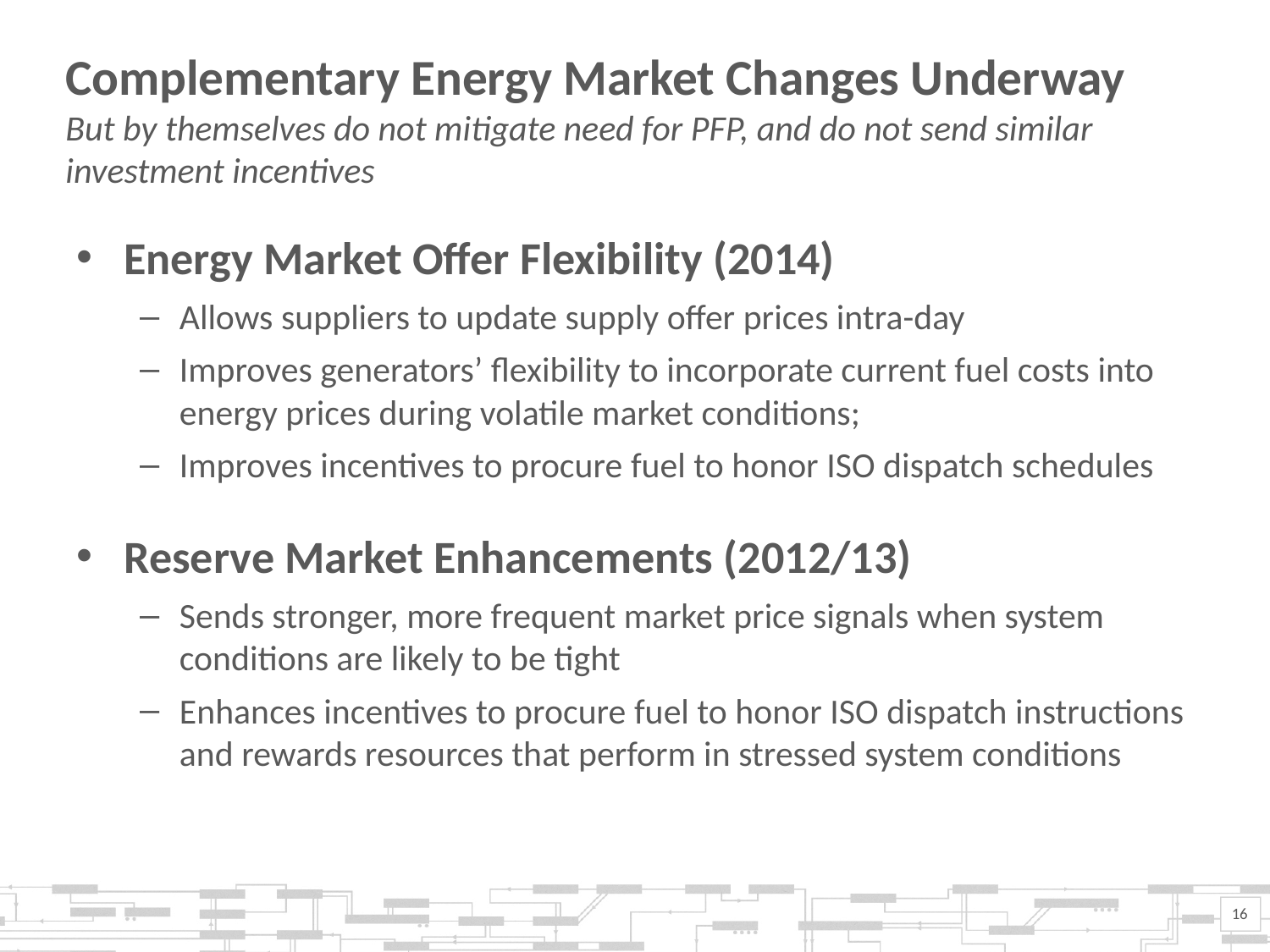

# Complementary Energy Market Changes Underway But by themselves do not mitigate need for PFP, and do not send similar investment incentives
Energy Market Offer Flexibility (2014)
Allows suppliers to update supply offer prices intra-day
Improves generators’ flexibility to incorporate current fuel costs into energy prices during volatile market conditions;
Improves incentives to procure fuel to honor ISO dispatch schedules
Reserve Market Enhancements (2012/13)
Sends stronger, more frequent market price signals when system conditions are likely to be tight
Enhances incentives to procure fuel to honor ISO dispatch instructions and rewards resources that perform in stressed system conditions
16